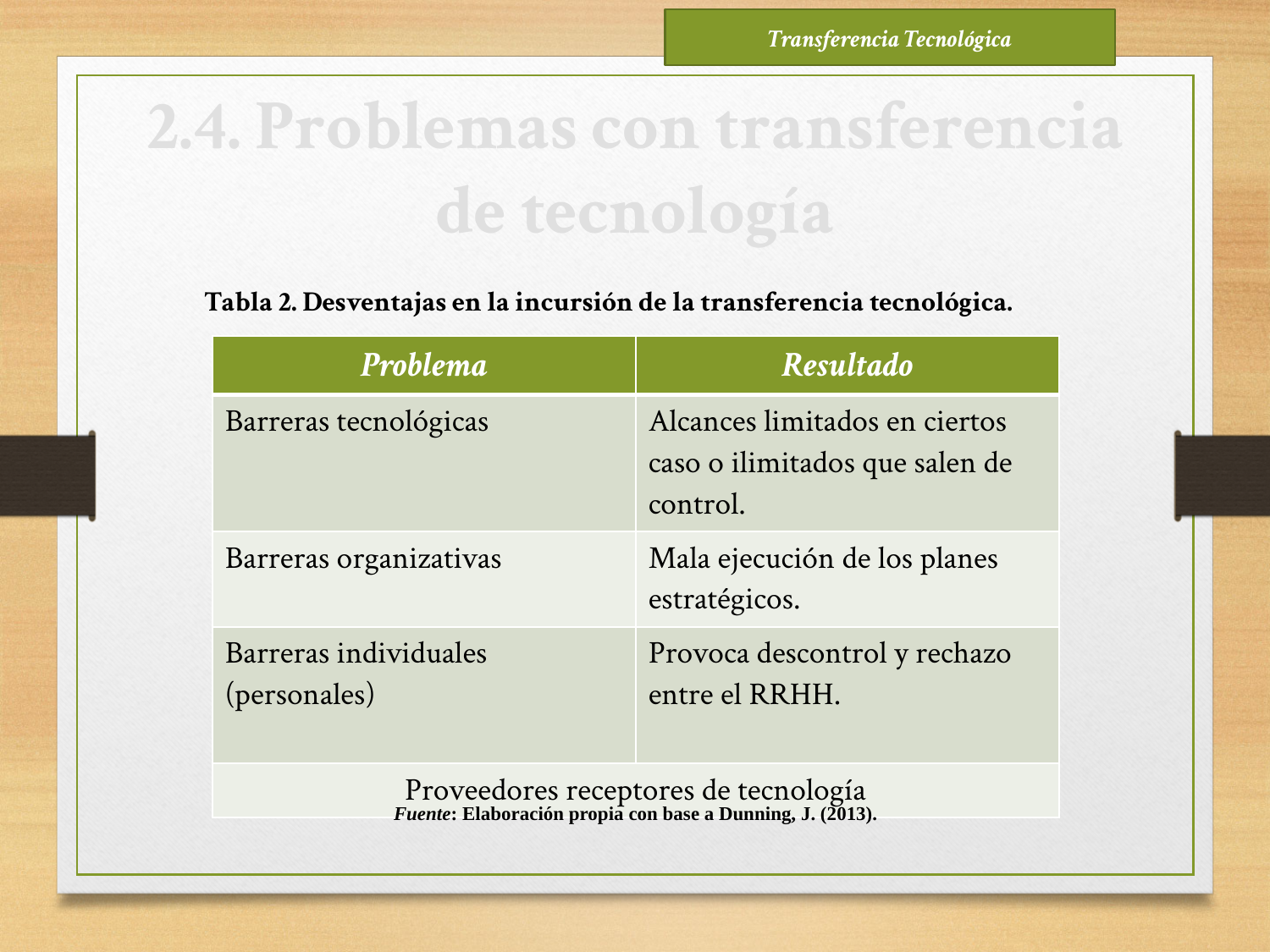

Transferencia Tecnológica
2.4. Problemas con transferencia de tecnología
Tabla 2. Desventajas en la incursión de la transferencia tecnológica.
| Problema | Resultado |
| --- | --- |
| Barreras tecnológicas | Alcances limitados en ciertos caso o ilimitados que salen de control. |
| Barreras organizativas | Mala ejecución de los planes estratégicos. |
| Barreras individuales (personales) | Provoca descontrol y rechazo entre el RRHH. |
| Proveedores receptores de tecnología |  |
Fuente: Elaboración propia con base a Dunning, J. (2013).